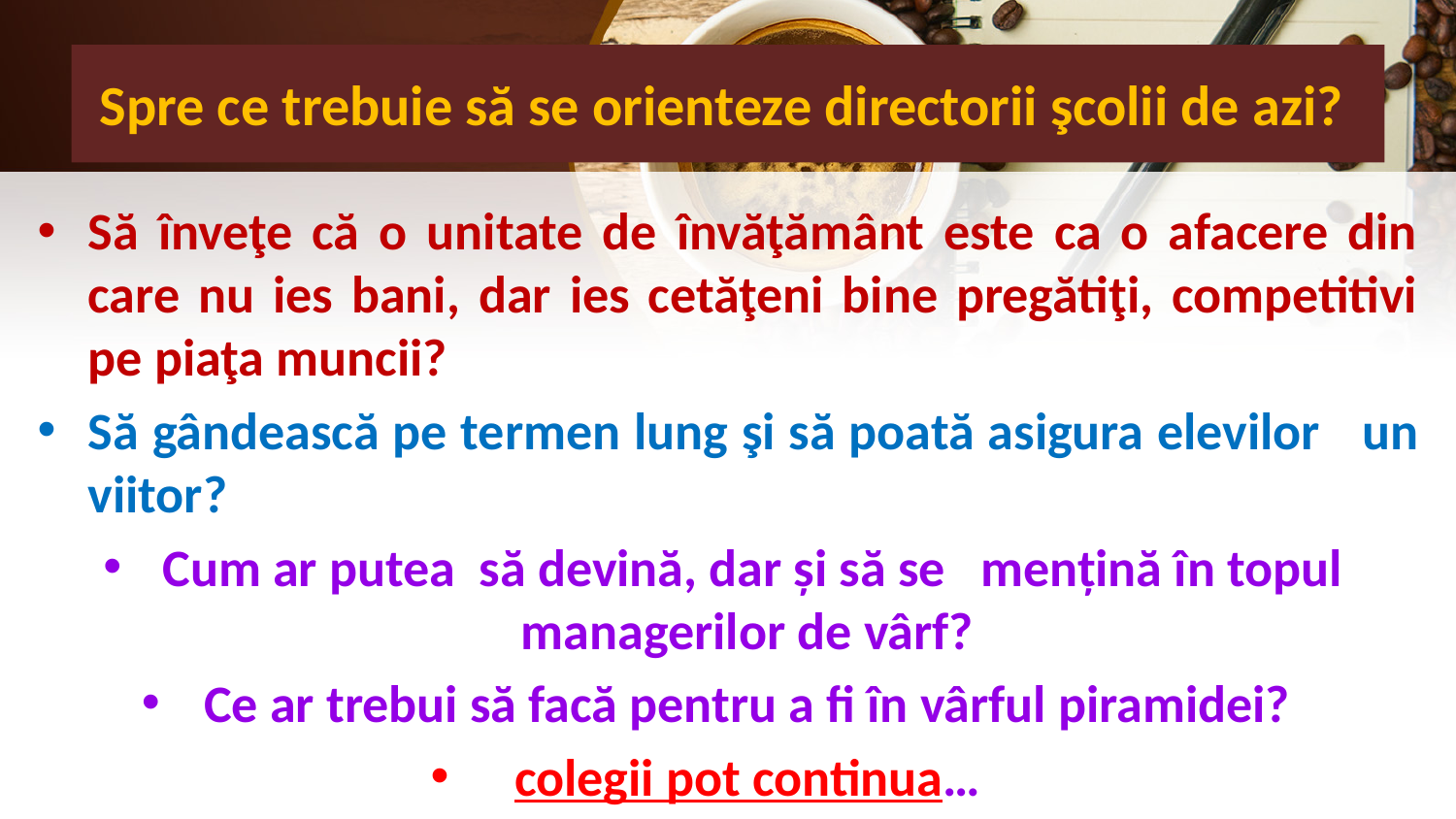

# Spre ce trebuie să se orienteze directorii şcolii de azi?
Să înveţe că o unitate de învăţământ este ca o afacere din care nu ies bani, dar ies cetăţeni bine pregătiţi, competitivi pe piaţa muncii?
Să gândească pe termen lung şi să poată asigura elevilor   un viitor?
Cum ar putea  să devină, dar și să se   mențină în topul managerilor de vârf?
Ce ar trebui să facă pentru a fi în vârful piramidei?
colegii pot continua…